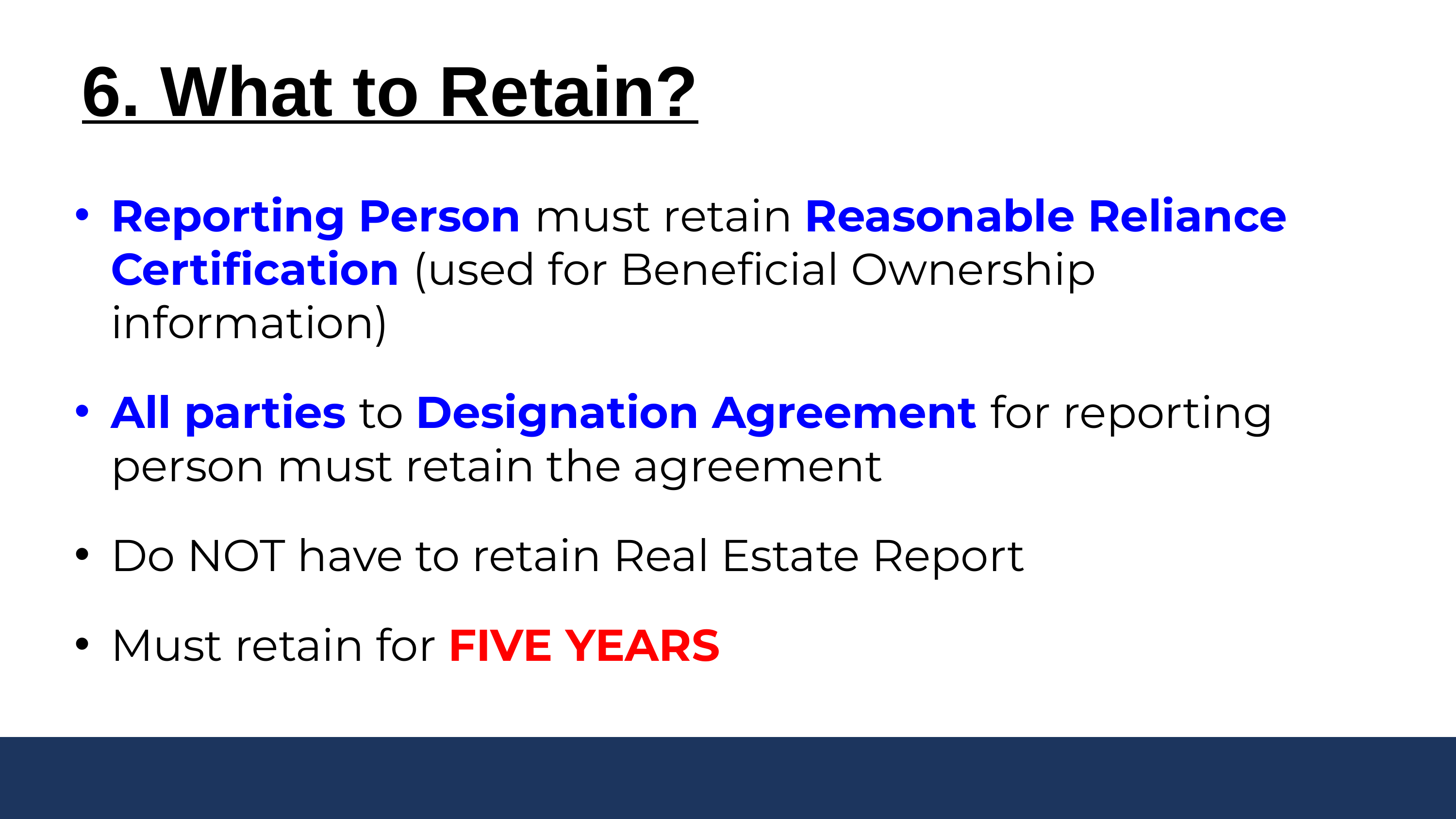

6. What to Retain?
Reporting Person must retain Reasonable Reliance Certification (used for Beneficial Ownership information)
All parties to Designation Agreement for reporting person must retain the agreement
Do NOT have to retain Real Estate Report
Must retain for FIVE YEARS